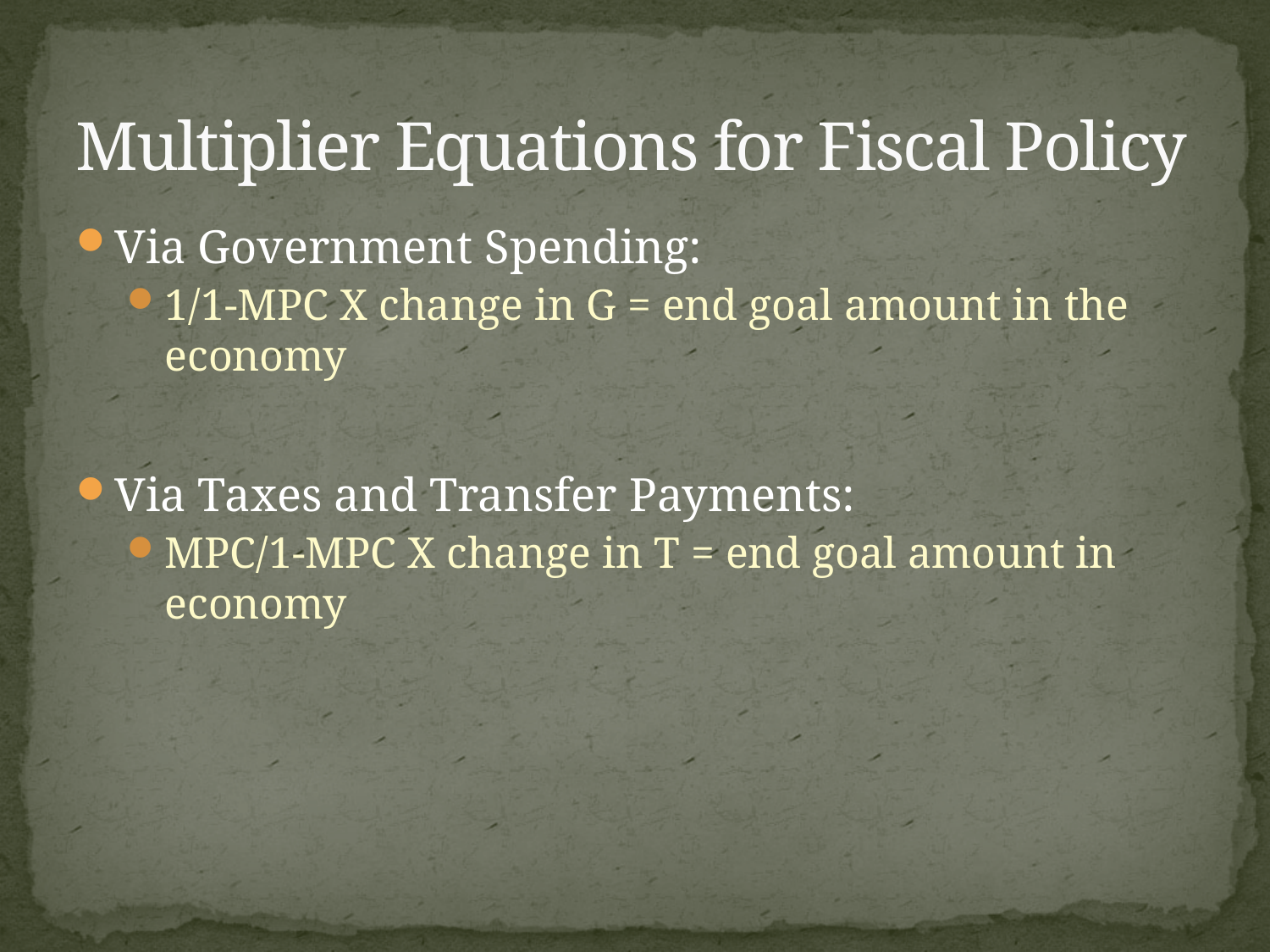

# Multiplier Equations for Fiscal Policy
Via Government Spending:
1/1-MPC X change in G = end goal amount in the economy

Via Taxes and Transfer Payments:
MPC/1-MPC X change in T = end goal amount in economy